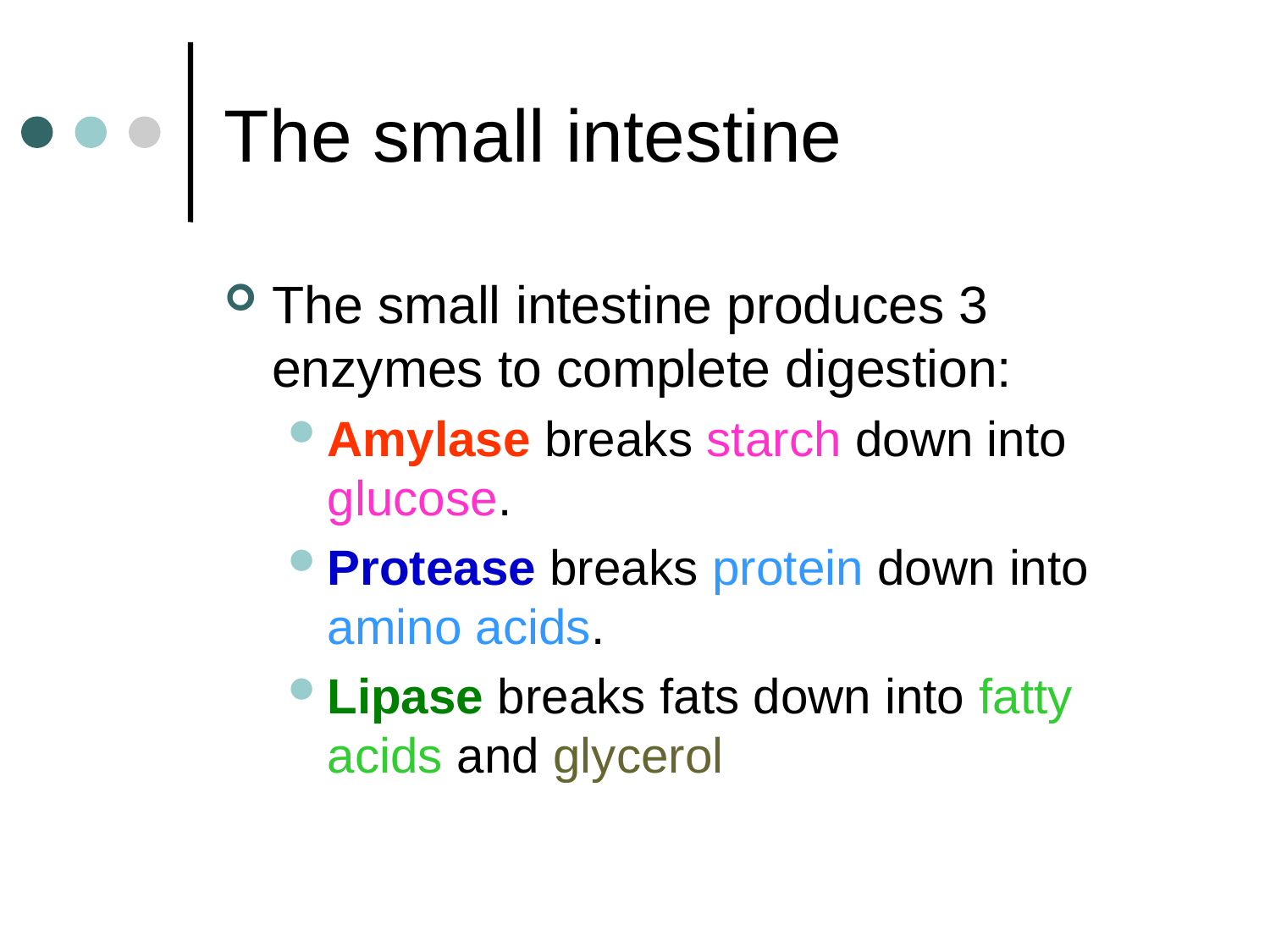

# The small intestine
The small intestine produces 3 enzymes to complete digestion:
Amylase breaks starch down into glucose.
Protease breaks protein down into amino acids.
Lipase breaks fats down into fatty acids and glycerol